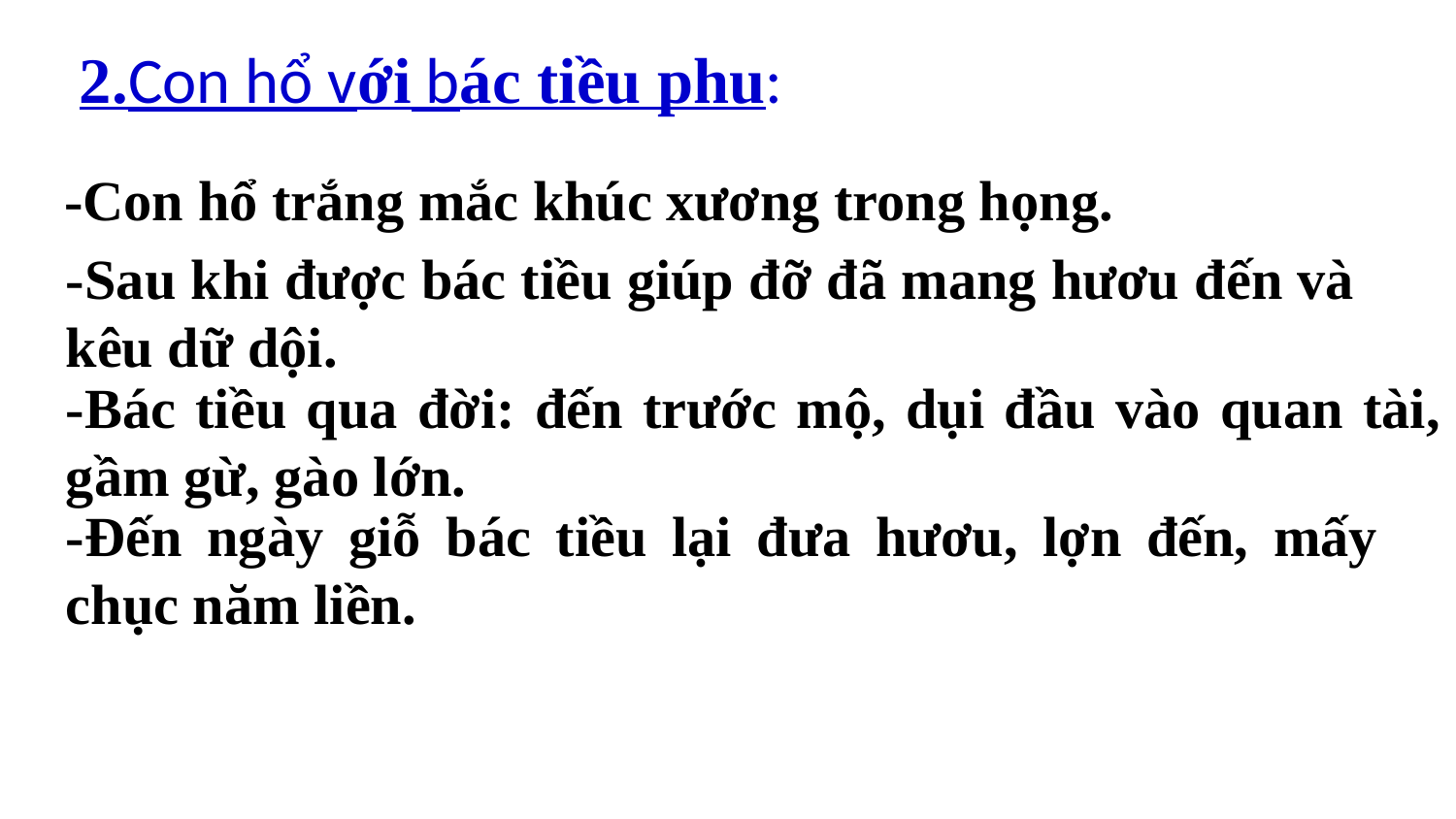

2.Con hổ với bác tiều phu:
-Con hổ trắng mắc khúc xương trong họng.
-Sau khi được bác tiều giúp đỡ đã mang hươu đến và kêu dữ dội.
-Bác tiều qua đời: đến trước mộ, dụi đầu vào quan tài, gầm gừ, gào lớn.
-Đến ngày giỗ bác tiều lại đưa hươu, lợn đến, mấy chục năm liền.